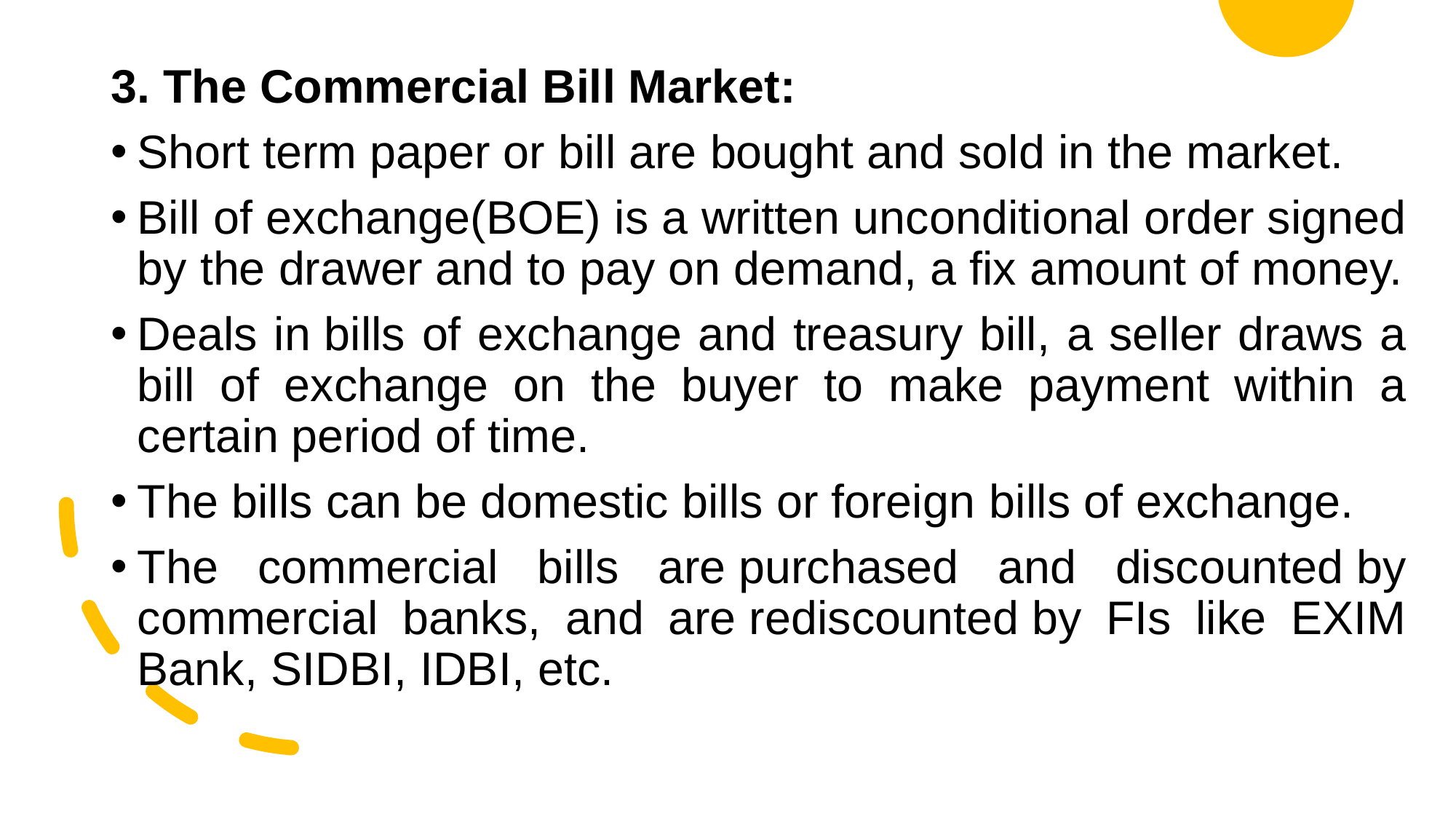

3. The Commercial Bill Market:
Short term paper or bill are bought and sold in the market.
Bill of exchange(BOE) is a written unconditional order signed by the drawer and to pay on demand, a fix amount of money.
Deals in bills of exchange and treasury bill, a seller draws a bill of exchange on the buyer to make payment within a certain period of time.
The bills can be domestic bills or foreign bills of exchange.
The commercial bills are purchased and discounted by commercial banks, and are rediscounted by FIs like EXIM Bank, SIDBI, IDBI, etc.